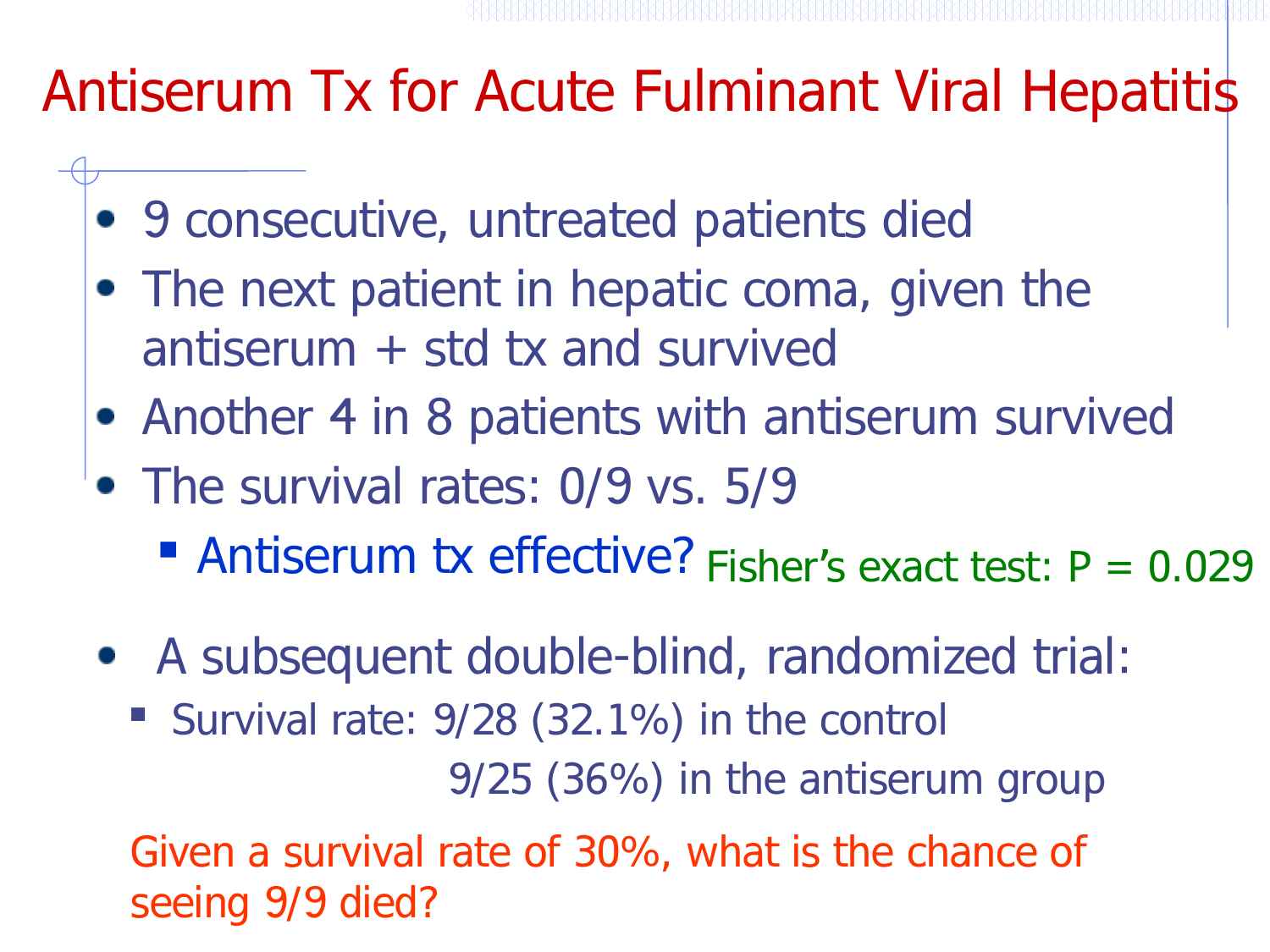

# Antiserum Tx for Acute Fulminant Viral Hepatitis
9 consecutive, untreated patients died
The next patient in hepatic coma, given the antiserum + std tx and survived
Another 4 in 8 patients with antiserum survived
The survival rates: 0/9 vs. 5/9
Antiserum tx effective?
Fisher’s exact test: P = 0.029
  A subsequent double-blind, randomized trial:
 Survival rate: 9/28 (32.1%) in the control
                      9/25 (36%) in the antiserum group

Given a survival rate of 30%, what is the chance of seeing 9/9 died?